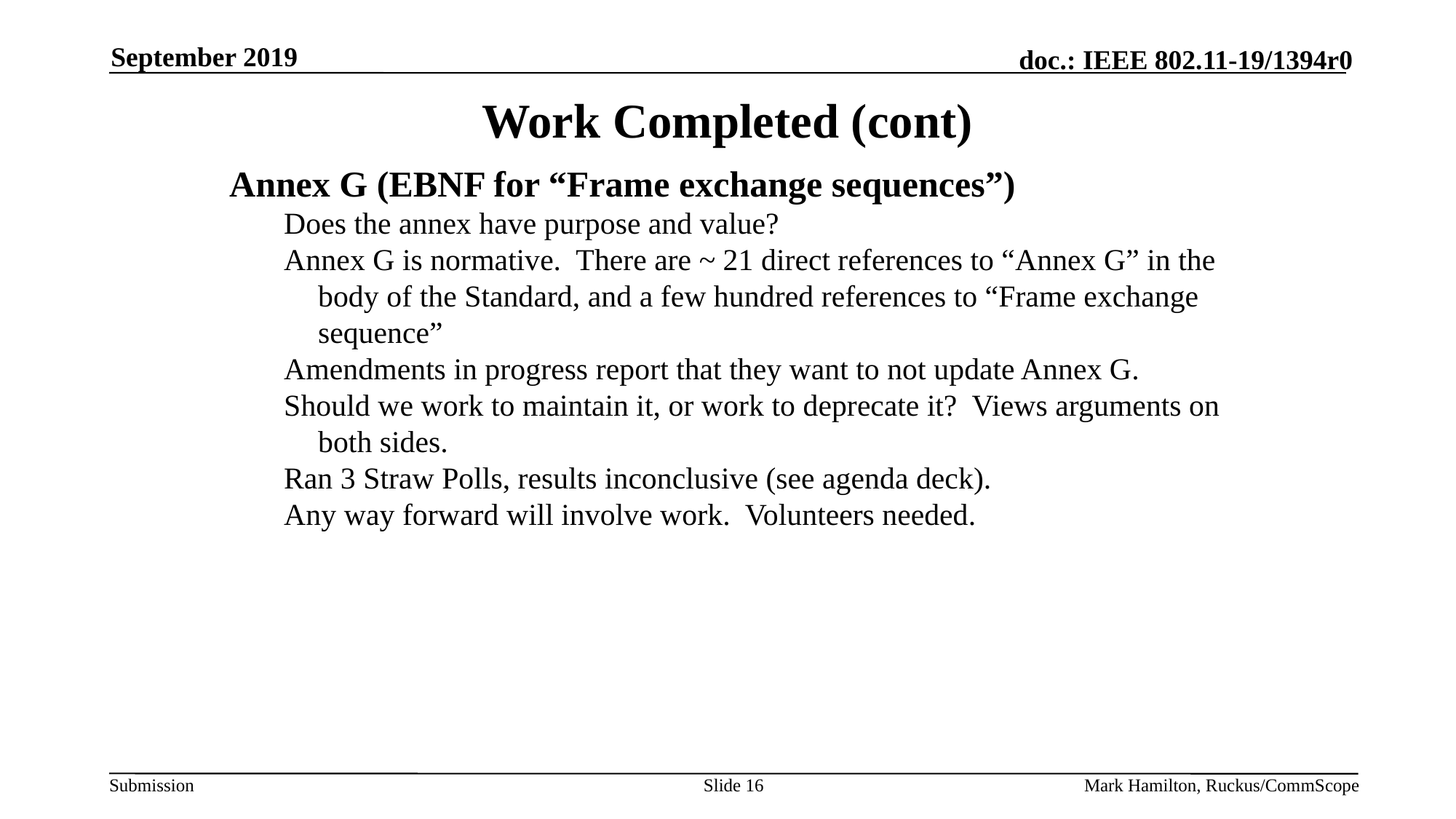

September 2019
# Work Completed (cont)
Annex G (EBNF for “Frame exchange sequences”)
Does the annex have purpose and value?
Annex G is normative.  There are ~ 21 direct references to “Annex G” in the body of the Standard, and a few hundred references to “Frame exchange sequence”
Amendments in progress report that they want to not update Annex G.
Should we work to maintain it, or work to deprecate it?  Views arguments on both sides.
Ran 3 Straw Polls, results inconclusive (see agenda deck).
Any way forward will involve work.  Volunteers needed.

Slide 16
Mark Hamilton, Ruckus/CommScope